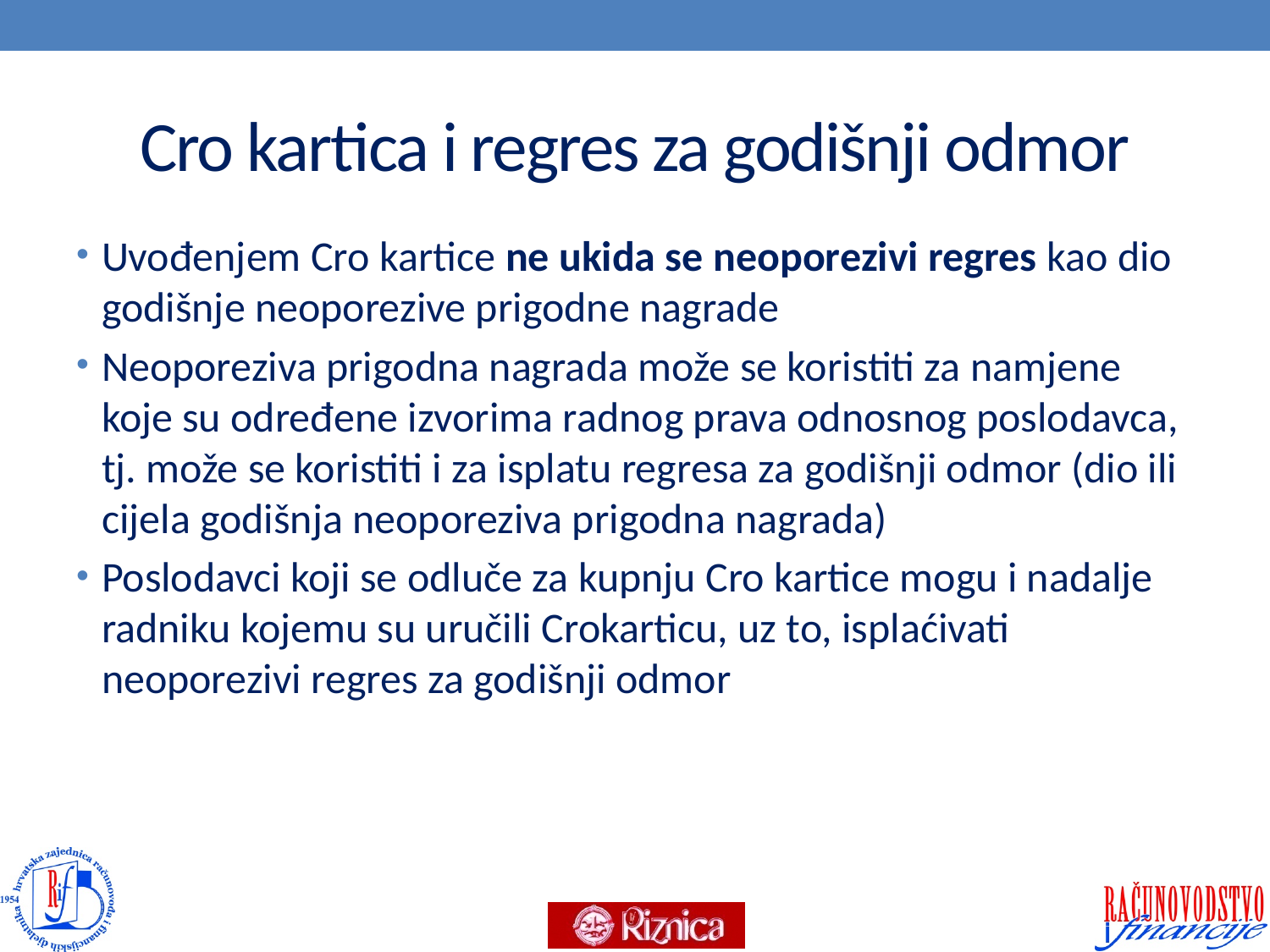

# Cro kartica i regres za godišnji odmor
Uvođenjem Cro kartice ne ukida se neoporezivi regres kao dio godišnje neoporezive prigodne nagrade
Neoporeziva prigodna nagrada može se koristiti za namjene koje su određene izvorima radnog prava odnosnog poslodavca, tj. može se koristiti i za isplatu regresa za godišnji odmor (dio ili cijela godišnja neoporeziva prigodna nagrada)
Poslodavci koji se odluče za kupnju Cro kartice mogu i nadalje radniku kojemu su uručili Crokarticu, uz to, isplaćivati neoporezivi regres za godišnji odmor